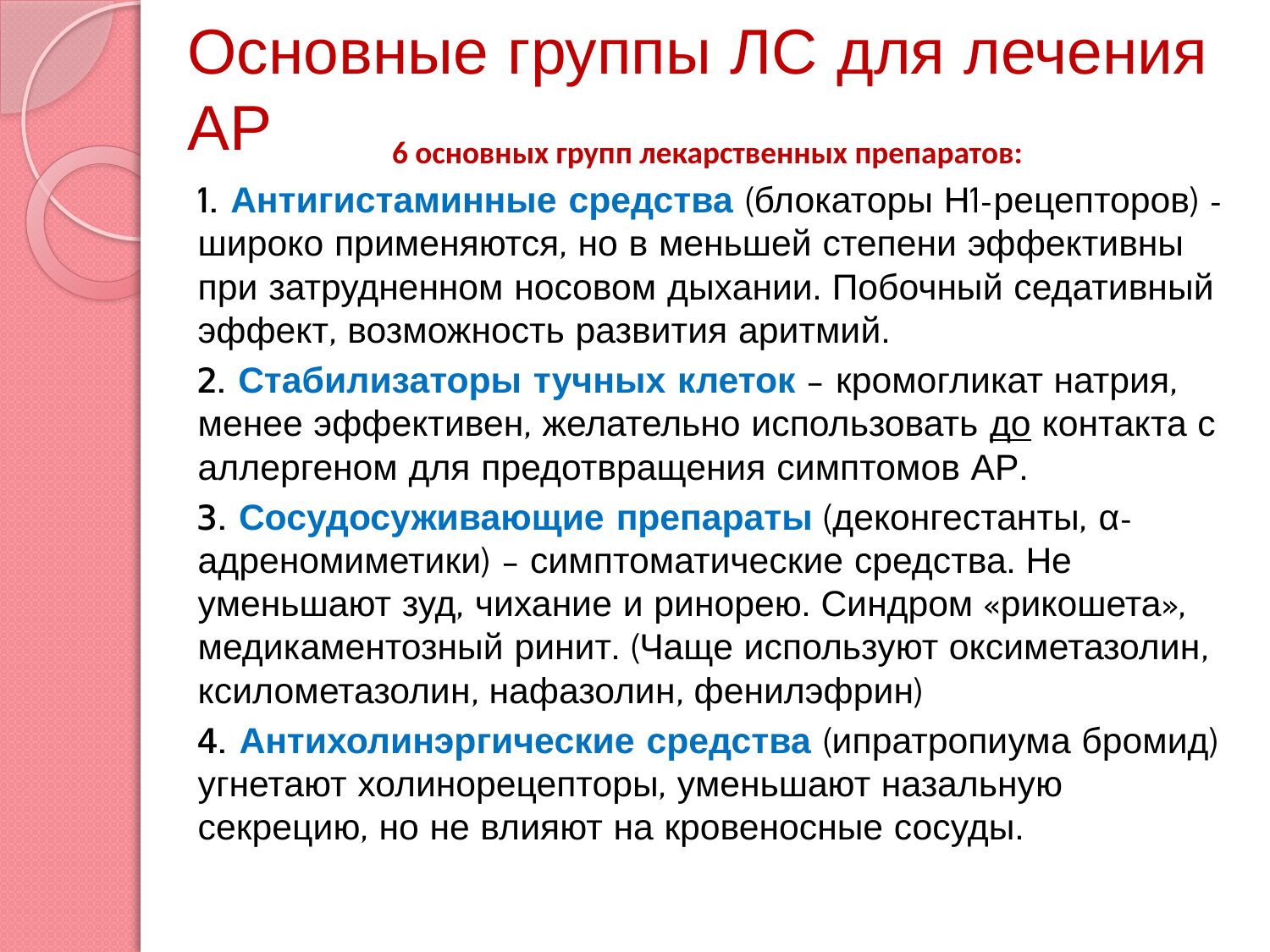

# Основные группы ЛС для лечения АР
6 основных групп лекарственных препаратов:
1. Антигистаминные средства (блокаторы Н1-рецепторов) - широко применяются, но в меньшей степени эффективны при затрудненном носовом дыхании. Побочный седативный эффект, возможность развития аритмий.
2. Стабилизаторы тучных клеток – кромогликат натрия, менее эффективен, желательно использовать до контакта с аллергеном для предотвращения симптомов АР.
3. Сосудосуживающие препараты (деконгестанты, α-адреномиметики) – симптоматические средства. Не уменьшают зуд, чихание и ринорею. Синдром «рикошета», медикаментозный ринит. (Чаще используют оксиметазолин, ксилометазолин, нафазолин, фенилэфрин)
4. Антихолинэргические средства (ипратропиума бромид) угнетают холинорецепторы, уменьшают назальную секрецию, но не влияют на кровеносные сосуды.